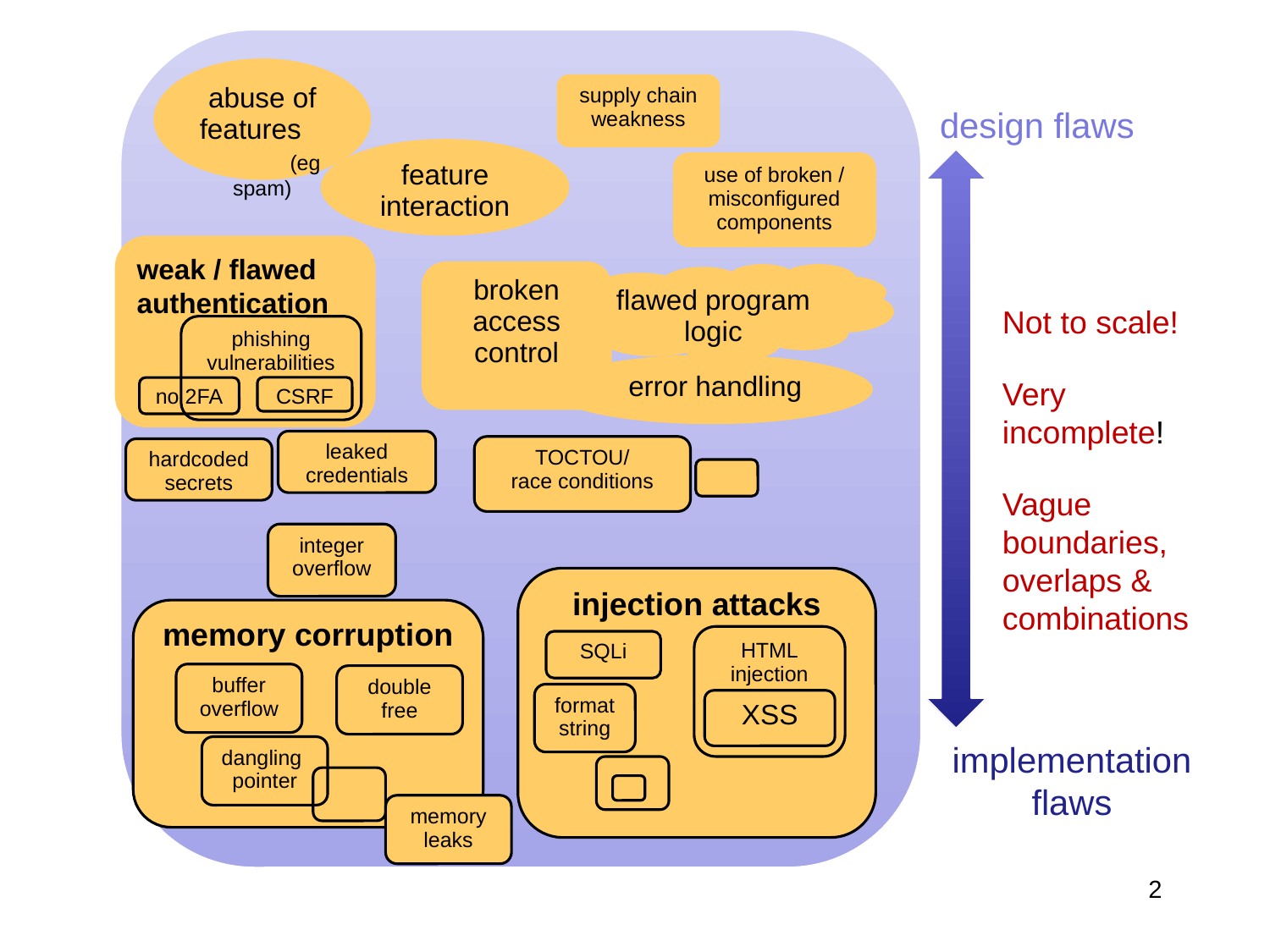

abuse of features               (eg spam)
supply chain weakness
design flaws
feature interaction

use of broken / misconfigured components
weak / flawed
authentication

broken access
control

flawed program logic
Not to scale!

Very
incomplete!

Vague boundaries,
overlaps &
combinations
phishing vulnerabilities
 error handling
CSRF
no 2FA
leaked
credentials
TOCTOU/
race conditions
hardcoded
secrets

integer overflow
injection attacks

memory corruption

HTML
injection
SQLi
buffer overflow
double
free
format string
XSS
implementation
flaws
dangling
pointer

memory leaks
2